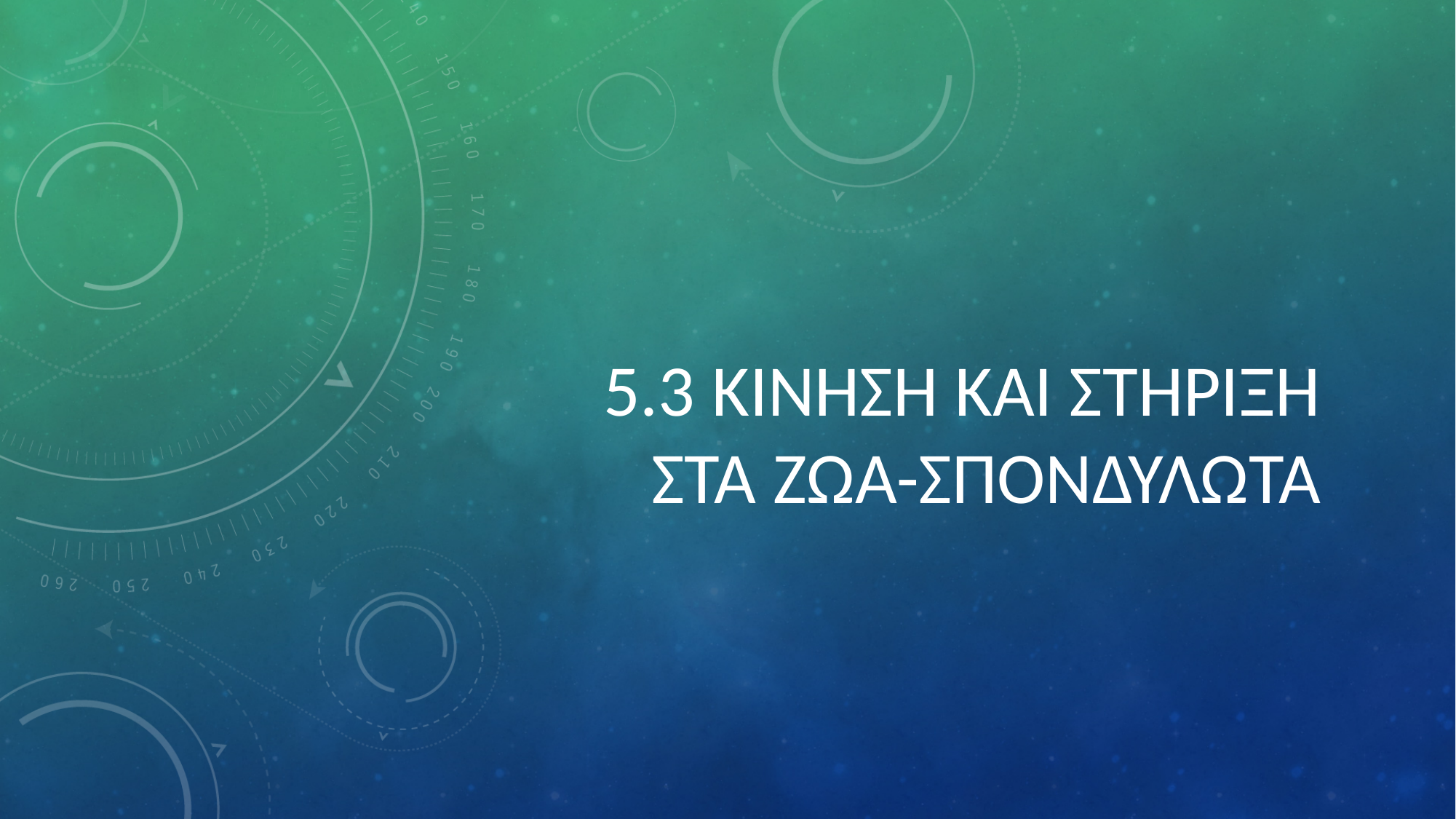

# 5.3 κινηση και στηριξη στα ζωα-Σπονδυλωτα